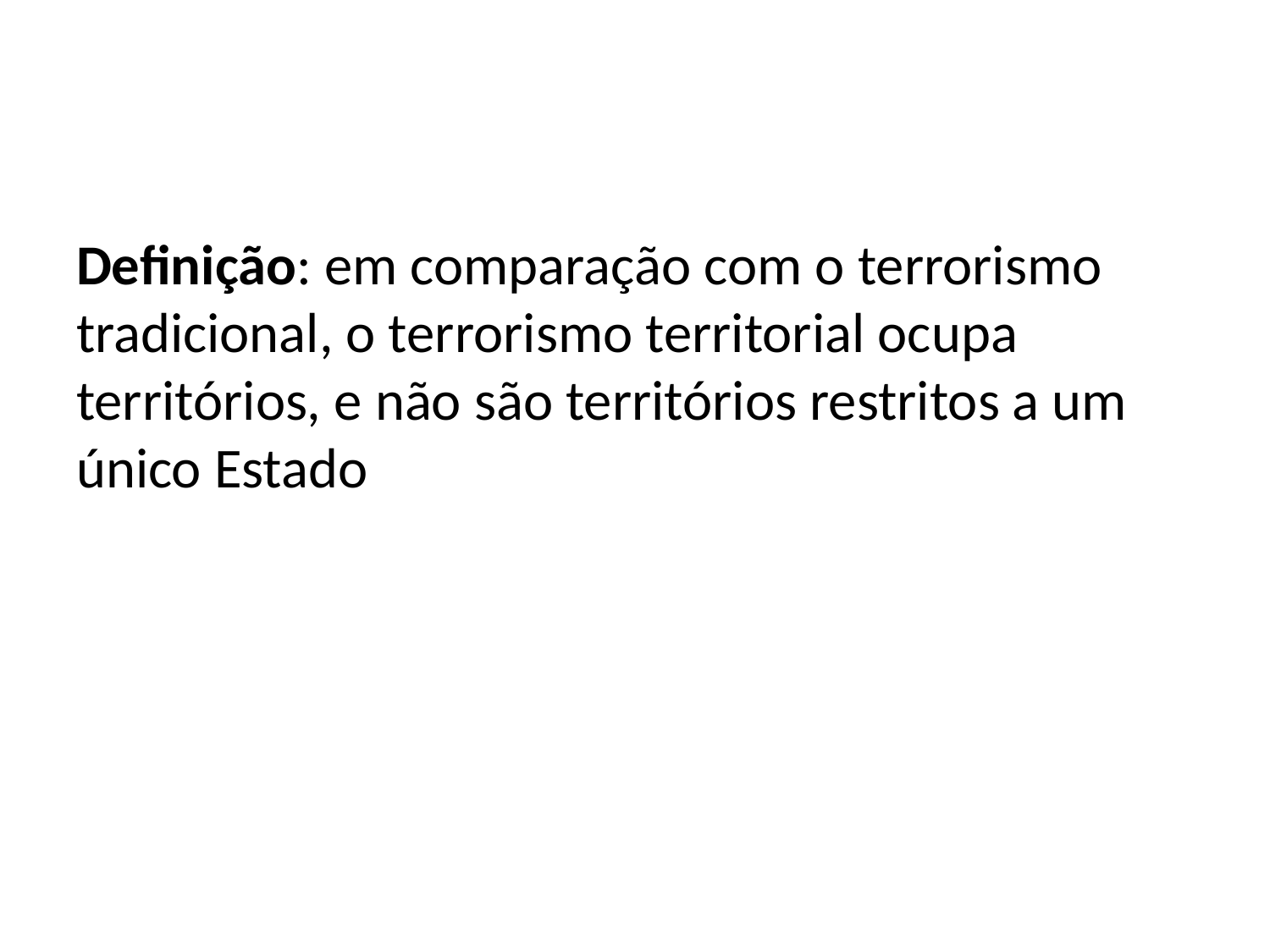

#
Definição: em comparação com o terrorismo tradicional, o terrorismo territorial ocupa territórios, e não são territórios restritos a um único Estado